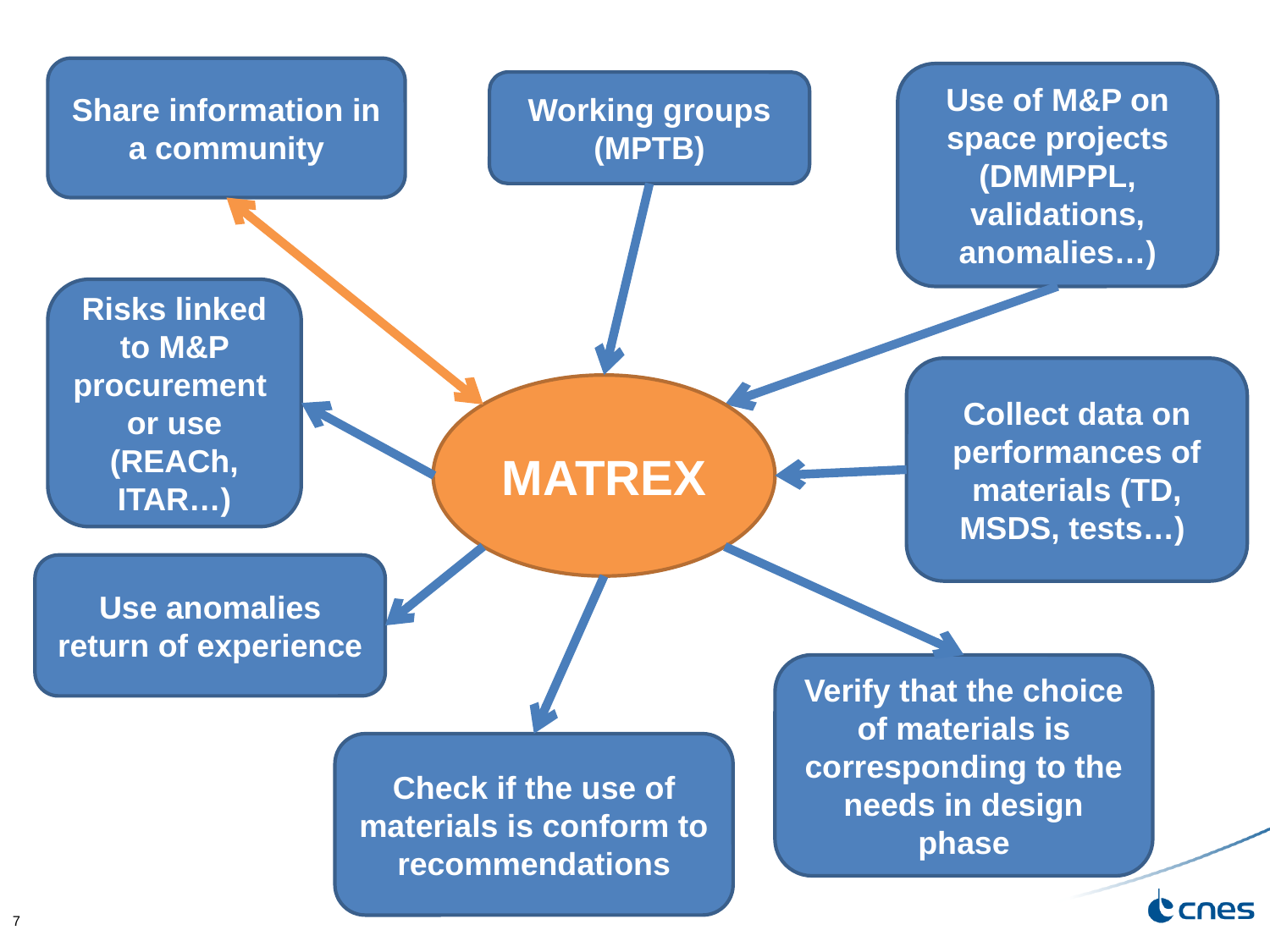

#
Share information in a community
Use of M&P on space projects (DMMPPL, validations, anomalies…)
Working groups (MPTB)
Risks linked to M&P procurement  or use (REACh, ITAR…)
Collect data on performances of materials (TD, MSDS, tests…)
MATREX
Use anomalies return of experience
Verify that the choice of materials is corresponding to the needs in design phase
Check if the use of materials is conform to recommendations
7